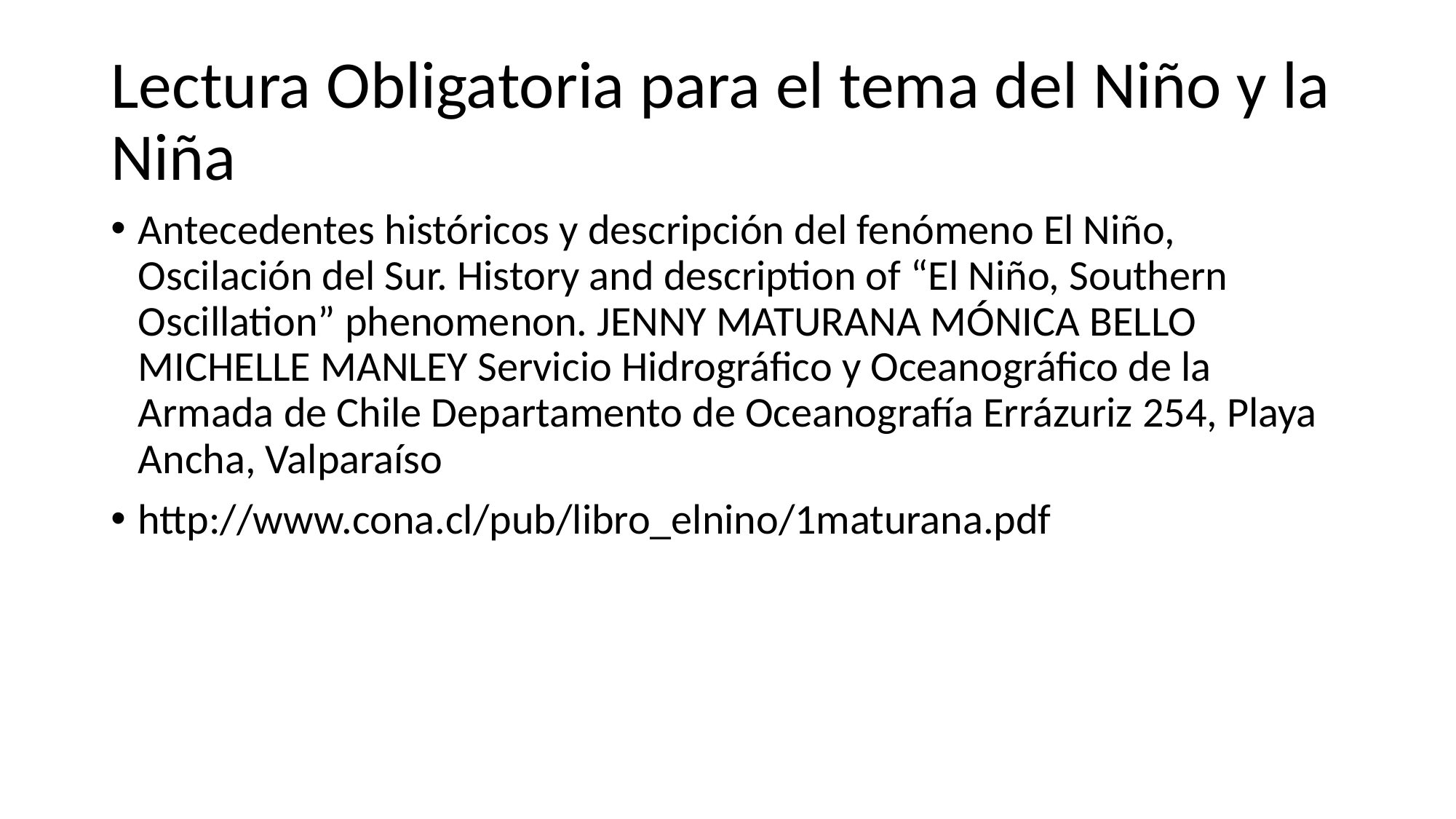

# Lectura Obligatoria para el tema del Niño y la Niña
Antecedentes históricos y descripción del fenómeno El Niño, Oscilación del Sur. History and description of “El Niño, Southern Oscillation” phenomenon. JENNY MATURANA MÓNICA BELLO MICHELLE MANLEY Servicio Hidrográfico y Oceanográfico de la Armada de Chile Departamento de Oceanografía Errázuriz 254, Playa Ancha, Valparaíso
http://www.cona.cl/pub/libro_elnino/1maturana.pdf